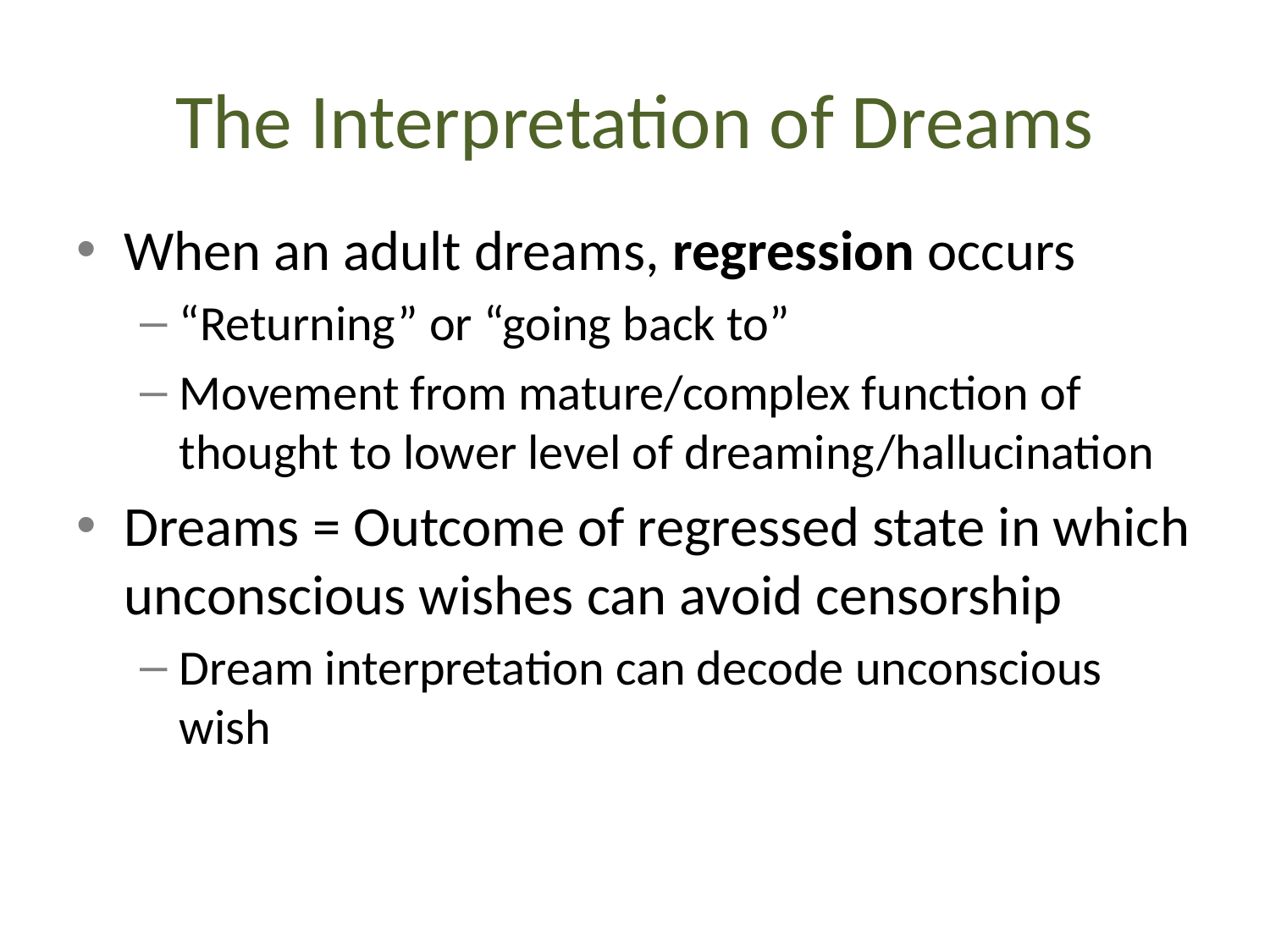

# The Interpretation of Dreams
When an adult dreams, regression occurs
“Returning” or “going back to”
Movement from mature/complex function of thought to lower level of dreaming/hallucination
Dreams = Outcome of regressed state in which unconscious wishes can avoid censorship
Dream interpretation can decode unconscious wish